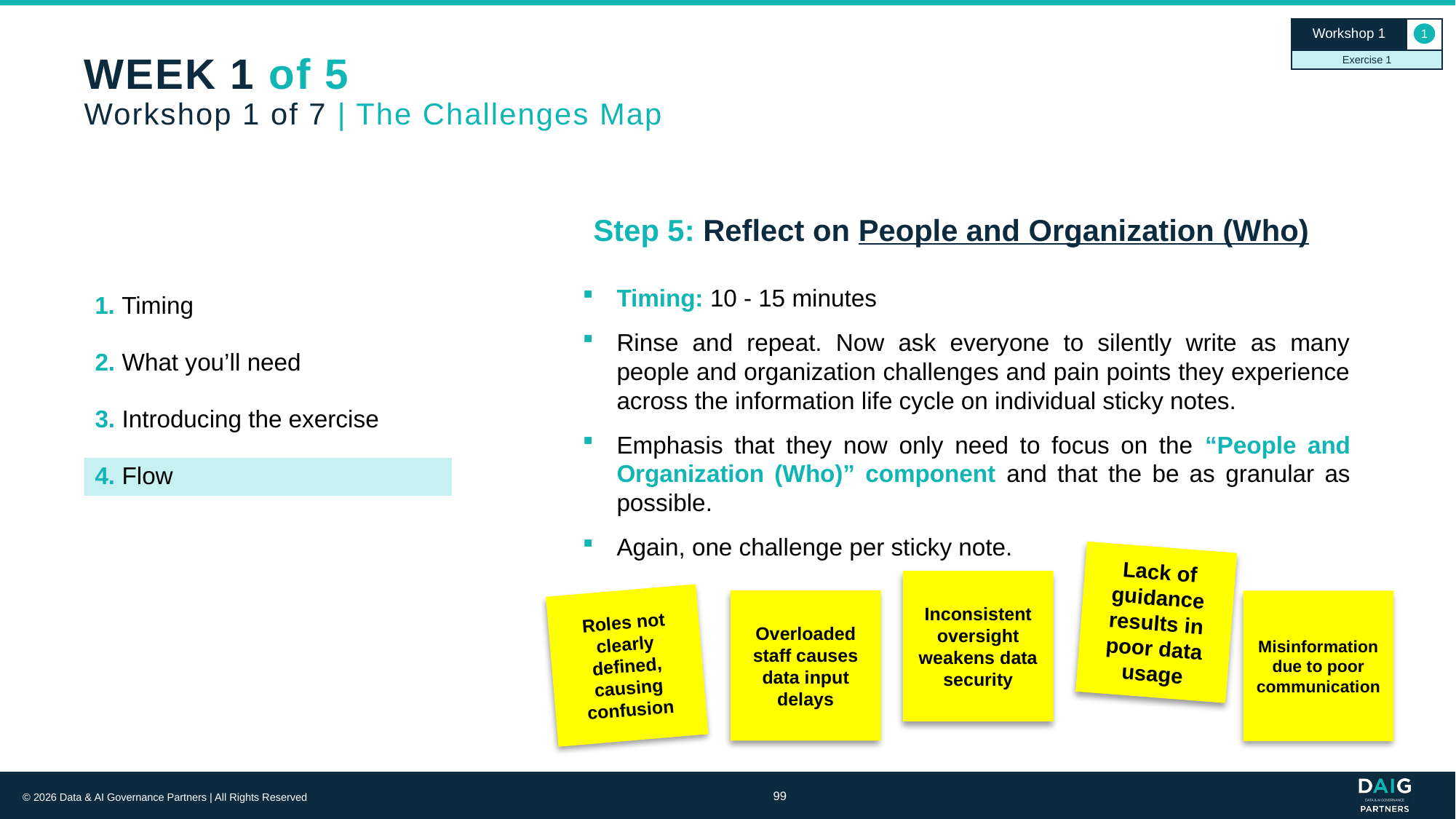

Workshop 1

1
Exercise 1
# WEEK 1 of 5 Workshop 1 of 7 | The Challenges Map
Step 5: Reflect on People and Organization (Who)
Timing: 10 - 15 minutes
Rinse and repeat. Now ask everyone to silently write as many people and organization challenges and pain points they experience across the information life cycle on individual sticky notes.
Emphasis that they now only need to focus on the “People and Organization (Who)” component and that the be as granular as possible.
Again, one challenge per sticky note.

1. Timing
2. What you’ll need
3. Introducing the exercise
4. Flow
Lack of guidance results in poor data usage
Inconsistent oversight weakens data security
Roles not clearly defined, causing confusion
Overloaded staff causes data input delays
Misinformation due to poor communication
99
© 2026 Data & AI Governance Partners | All Rights Reserved